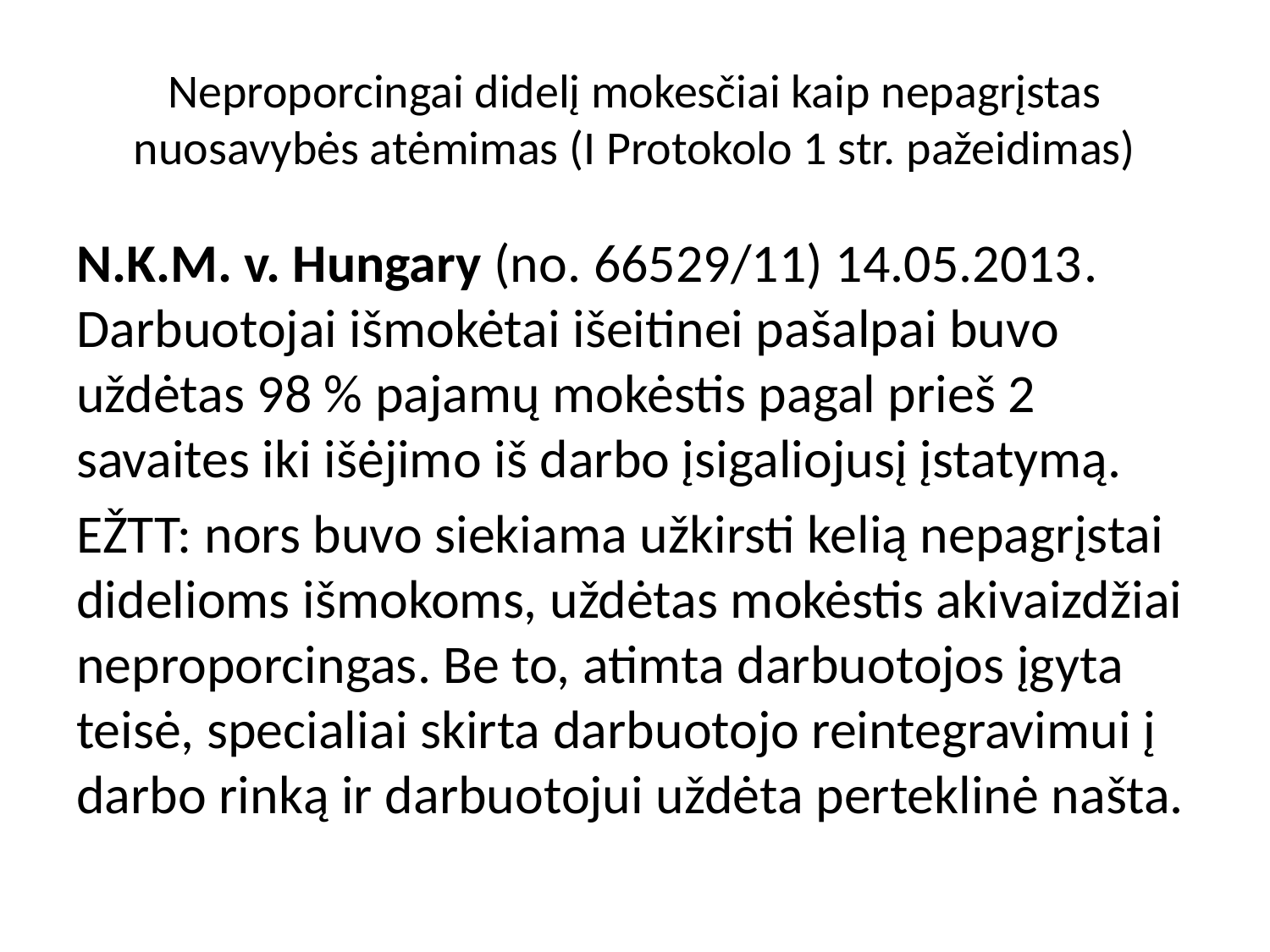

# Neproporcingai didelį mokesčiai kaip nepagrįstas nuosavybės atėmimas (I Protokolo 1 str. pažeidimas)
N.K.M. v. Hungary (no. 66529/11) 14.05.2013. Darbuotojai išmokėtai išeitinei pašalpai buvo uždėtas 98 % pajamų mokėstis pagal prieš 2 savaites iki išėjimo iš darbo įsigaliojusį įstatymą.
EŽTT: nors buvo siekiama užkirsti kelią nepagrįstai didelioms išmokoms, uždėtas mokėstis akivaizdžiai neproporcingas. Be to, atimta darbuotojos įgyta teisė, specialiai skirta darbuotojo reintegravimui į darbo rinką ir darbuotojui uždėta perteklinė našta.